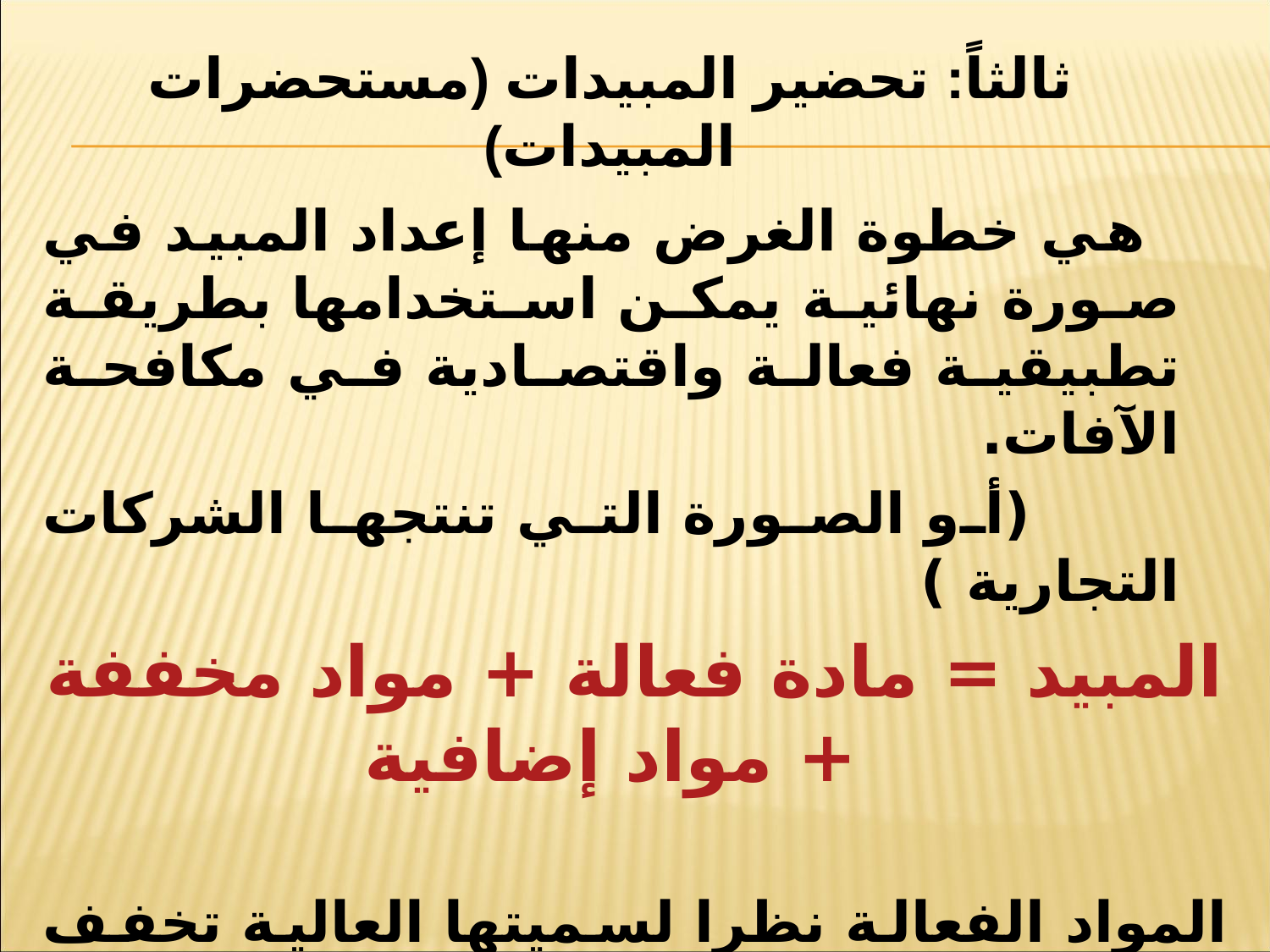

ثالثاً: تحضير المبيدات (مستحضرات المبيدات)
    هي خطوة الغرض منها إعداد المبيد في صورة نهائية يمكن استخدامها بطريقة تطبيقية فعالة واقتصادية في مكافحة الآفات.
          (أو الصورة التي تنتجها الشركات التجارية )
المبيد = مادة فعالة + مواد مخففة + مواد إضافية

المواد الفعالة نظرا لسميتها العالية تخفف بمواد مخففة (سائلة أو صلبة) تسمي مواد خاملة لأنها ليست ذات أثر إبادي علي الآفة.